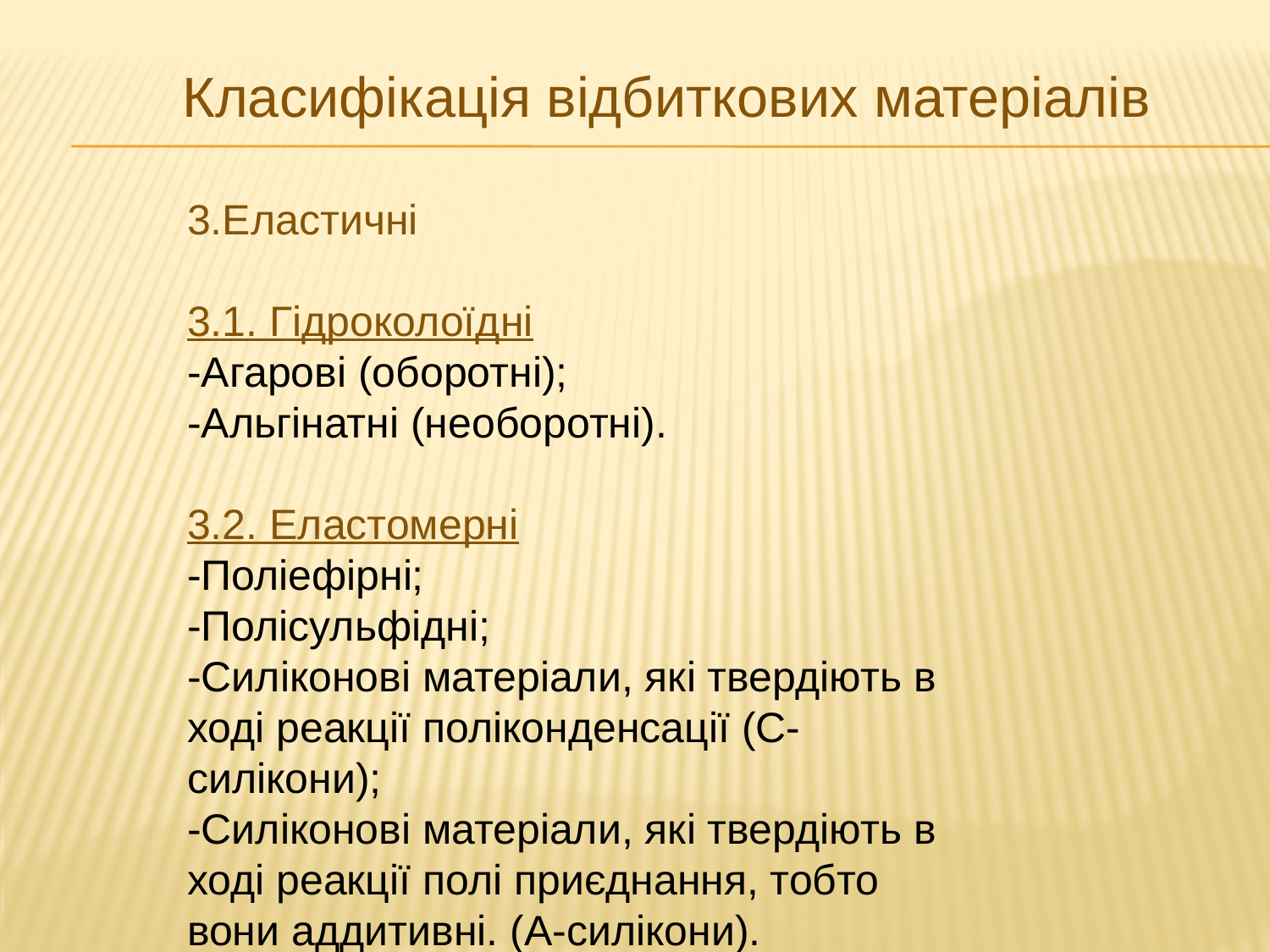

# Класифікація відбиткових матеріалів
3.Еластичні

3.1. Гідроколоїдні
-Агарові (оборотні);
-Альгінатні (необоротні).

3.2. Еластомерні
-Поліефірні;
-Полісульфідні;
-Силіконові матеріали, які твердіють в ході реакції поліконденсації (С-силікони);
-Силіконові матеріали, які твердіють в ході реакції полі приєднання, тобто вони аддитивні. (А-силікони).